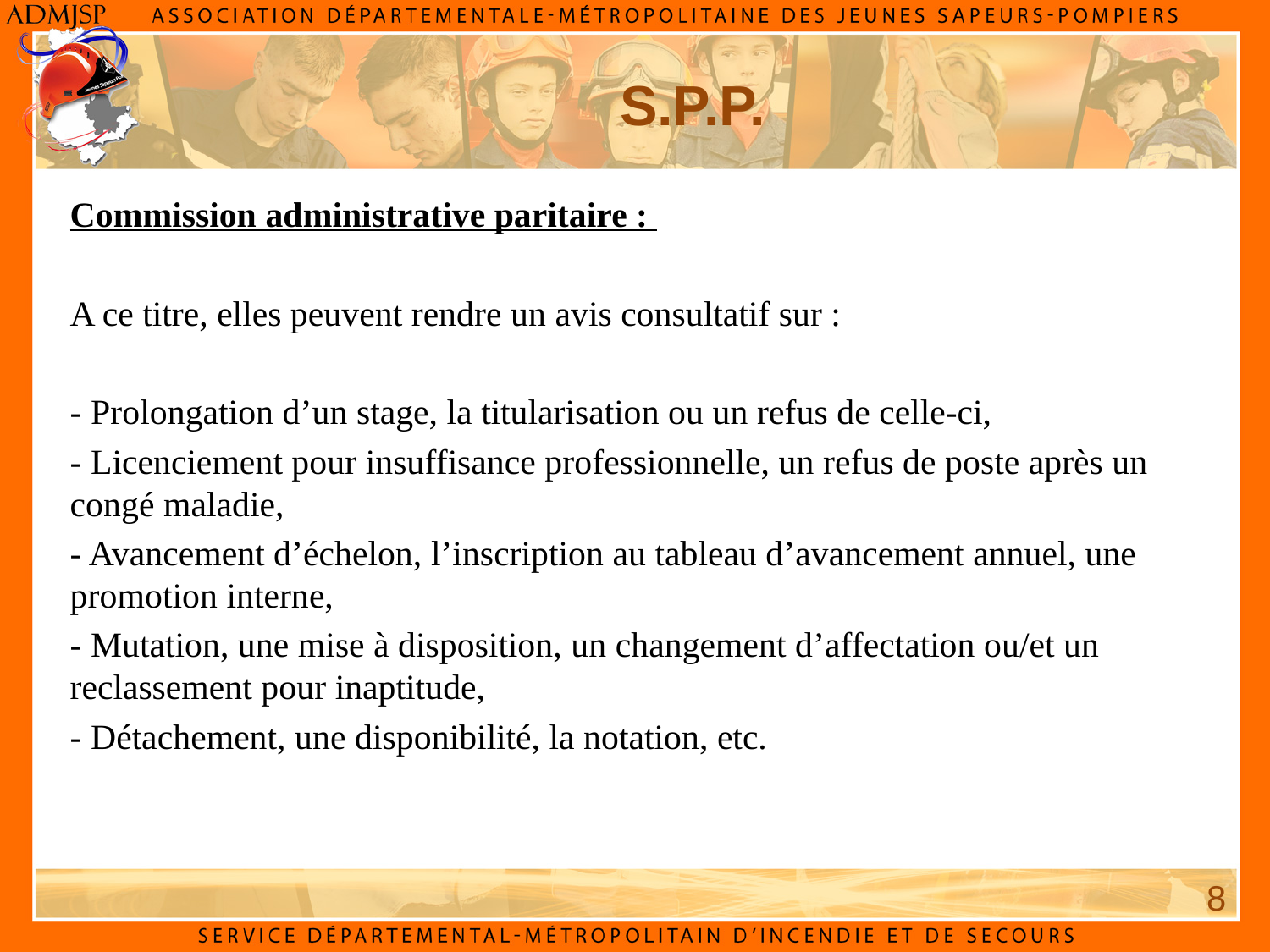

# S.P.P.
Commission administrative paritaire :

A ce titre, elles peuvent rendre un avis consultatif sur :

- Prolongation d’un stage, la titularisation ou un refus de celle-ci,
- Licenciement pour insuffisance professionnelle, un refus de poste après un congé maladie,
- Avancement d’échelon, l’inscription au tableau d’avancement annuel, une promotion interne,
- Mutation, une mise à disposition, un changement d’affectation ou/et un reclassement pour inaptitude,
- Détachement, une disponibilité, la notation, etc.
8